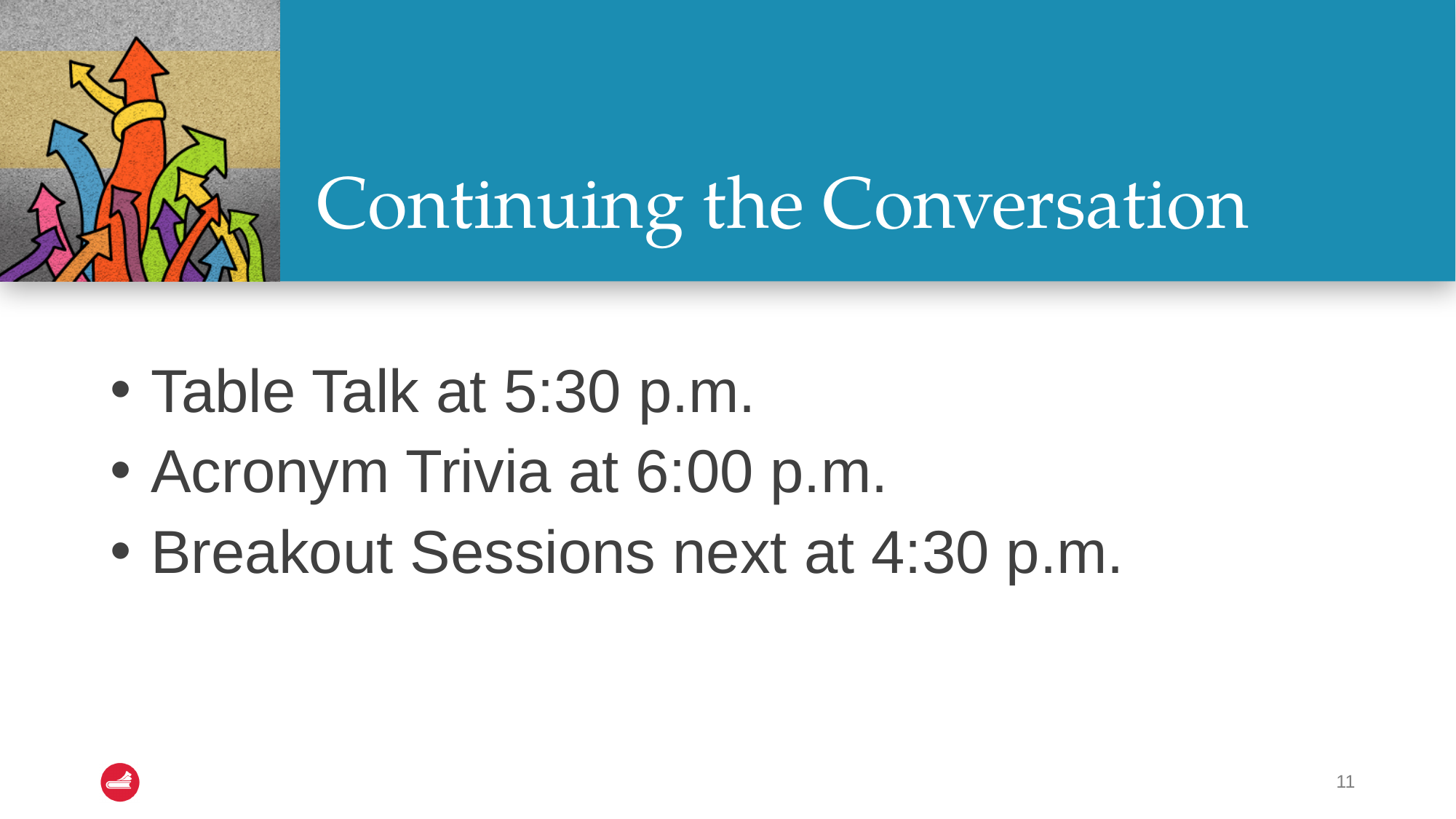

# Continuing the Conversation
Table Talk at 5:30 p.m.
Acronym Trivia at 6:00 p.m.
Breakout Sessions next at 4:30 p.m.

11